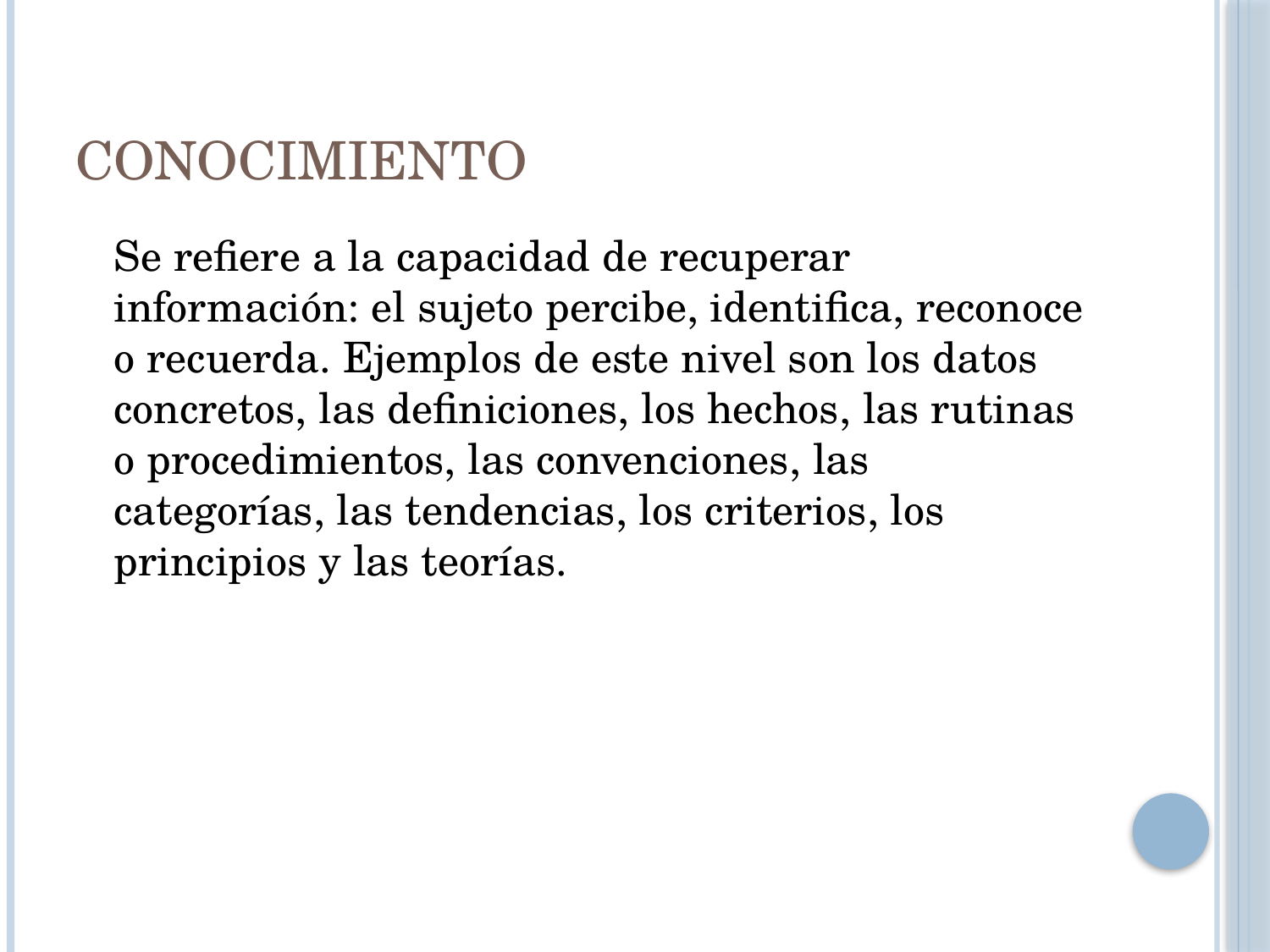

# Conocimiento
	Se refiere a la capacidad de recuperar información: el sujeto percibe, identifica, reconoce o recuerda. Ejemplos de este nivel son los datos concretos, las definiciones, los hechos, las rutinas o procedimientos, las convenciones, las categorías, las tendencias, los criterios, los principios y las teorías.